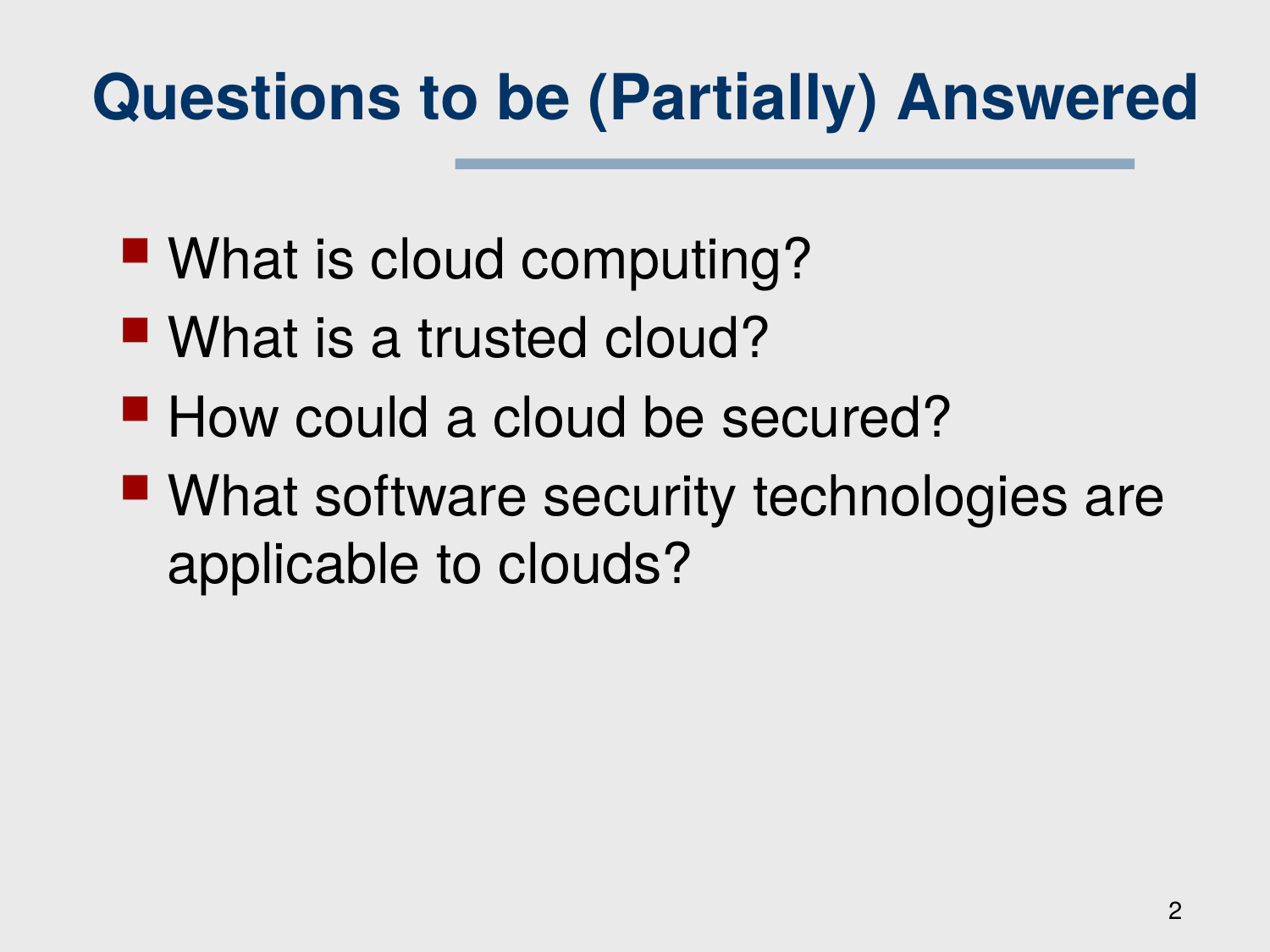

# Questions to be (Partially) Answered
What is cloud computing?
What is a trusted cloud?
How could a cloud be secured?
What software security technologies are applicable to clouds?
2